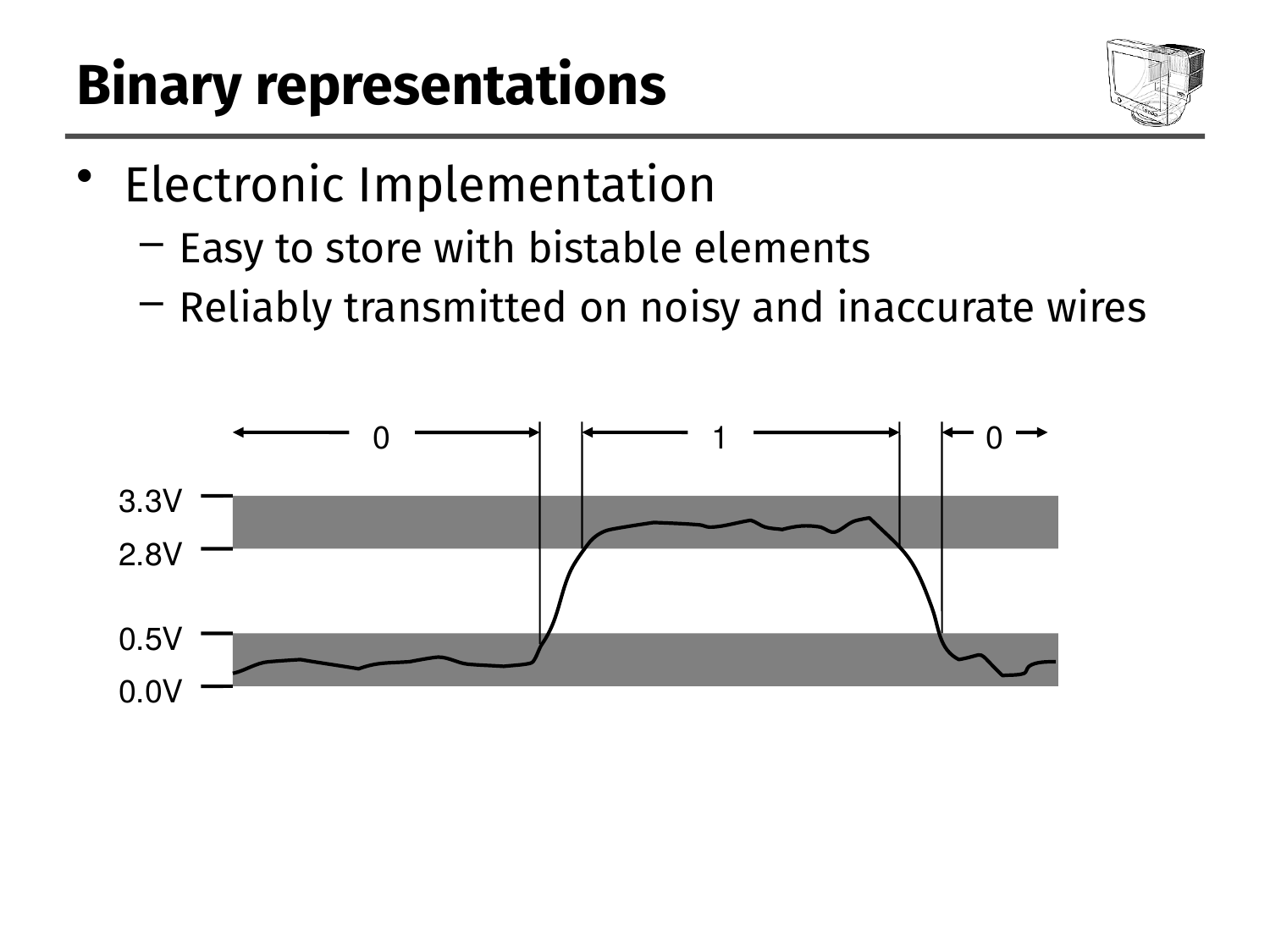

# Binary representations
Electronic Implementation
Easy to store with bistable elements
Reliably transmitted on noisy and inaccurate wires
0
1
0

3.3V

2.8V

0.5V

0.0V